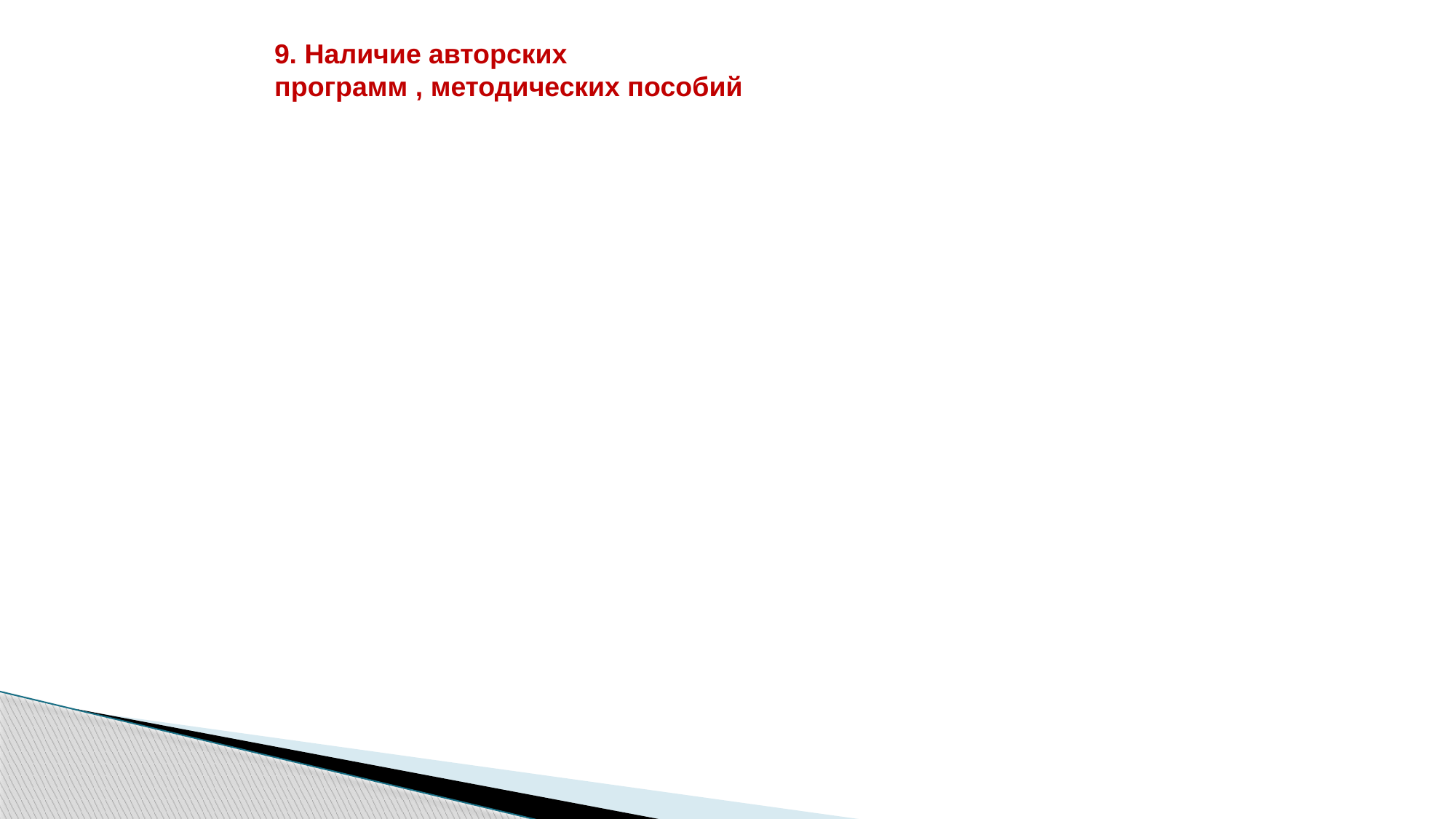

9. Наличие авторских
программ , методических пособий